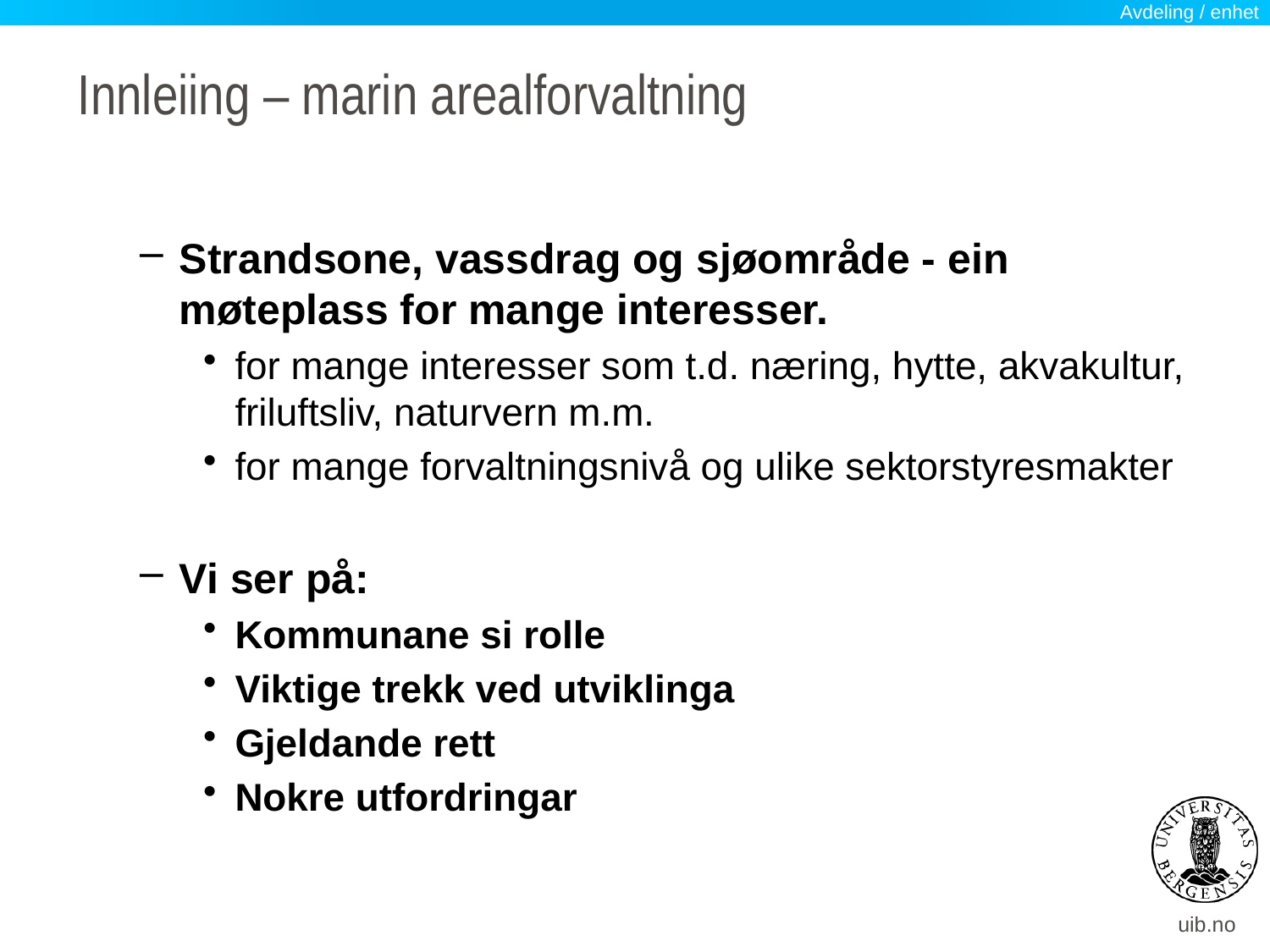

Avdeling / enhet
# Innleiing – marin arealforvaltning

Strandsone, vassdrag og sjøområde - ein møteplass for mange interesser.
for mange interesser som t.d. næring, hytte, akvakultur, friluftsliv, naturvern m.m.
for mange forvaltningsnivå og ulike sektorstyresmakter

Vi ser på:
Kommunane si rolle
Viktige trekk ved utviklinga
Gjeldande rett
Nokre utfordringar